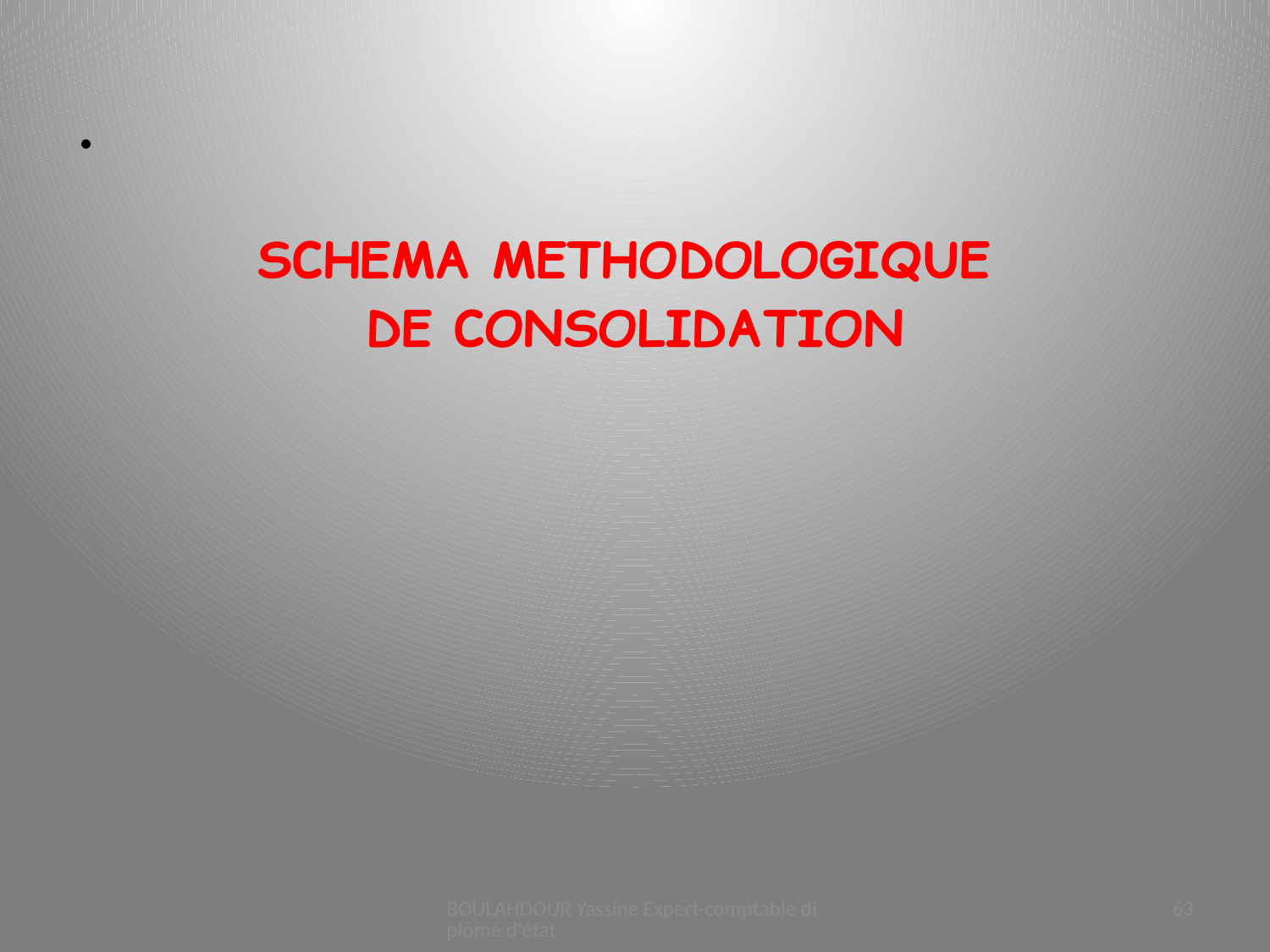

# .
SCHEMA METHODOLOGIQUE
DE CONSOLIDATION
BOULAHDOUR Yassine Expert-comptable diplômé d'état
63